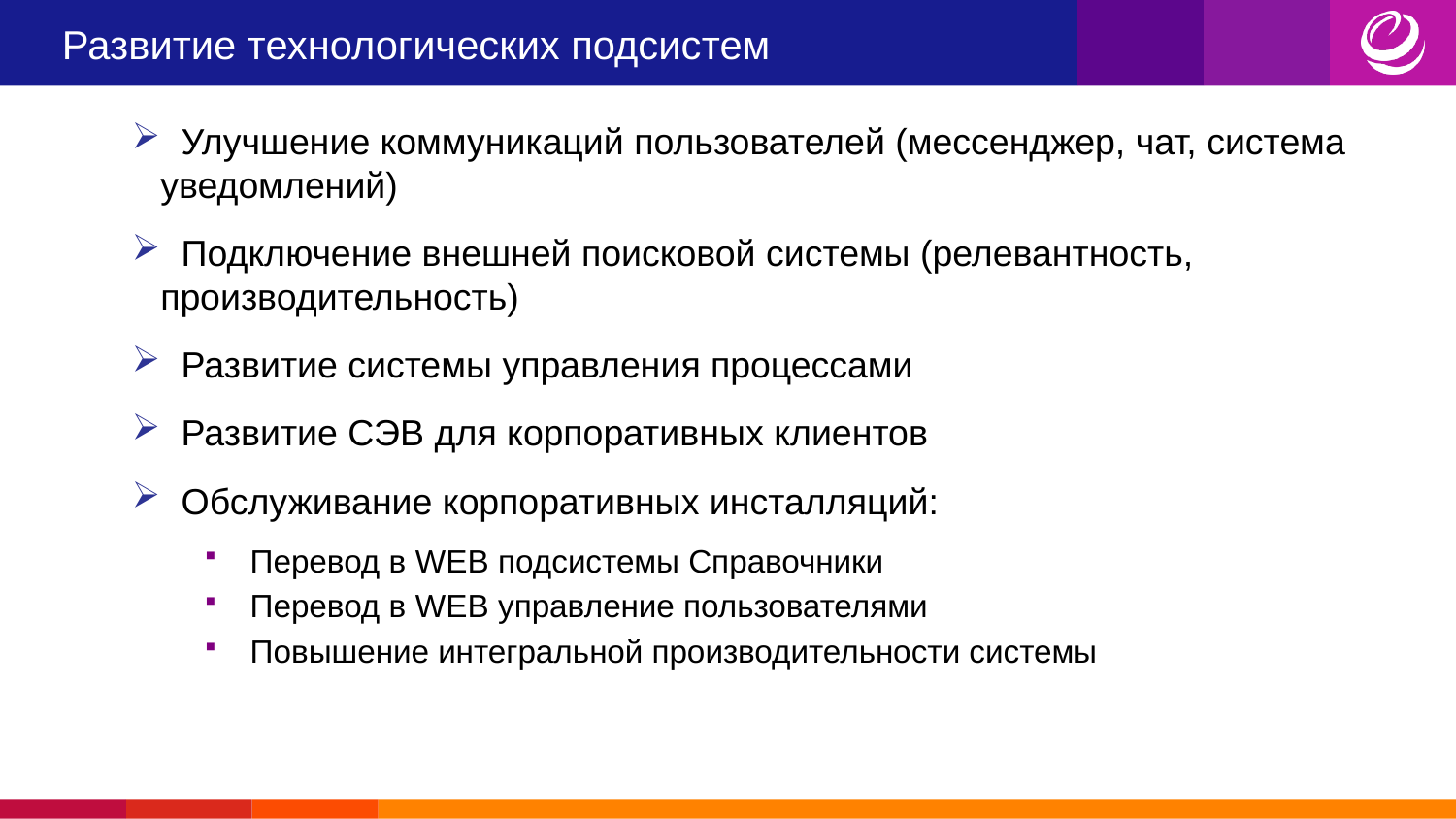

# Развитие технологических подсистем
  Улучшение коммуникаций пользователей (мессенджер, чат, система уведомлений)
  Подключение внешней поисковой системы (релевантность, производительность)
  Развитие системы управления процессами
  Развитие СЭВ для корпоративных клиентов
  Обслуживание корпоративных инсталляций:
Перевод в WEB подсистемы Справочники
Перевод в WEB управление пользователями
Повышение интегральной производительности системы